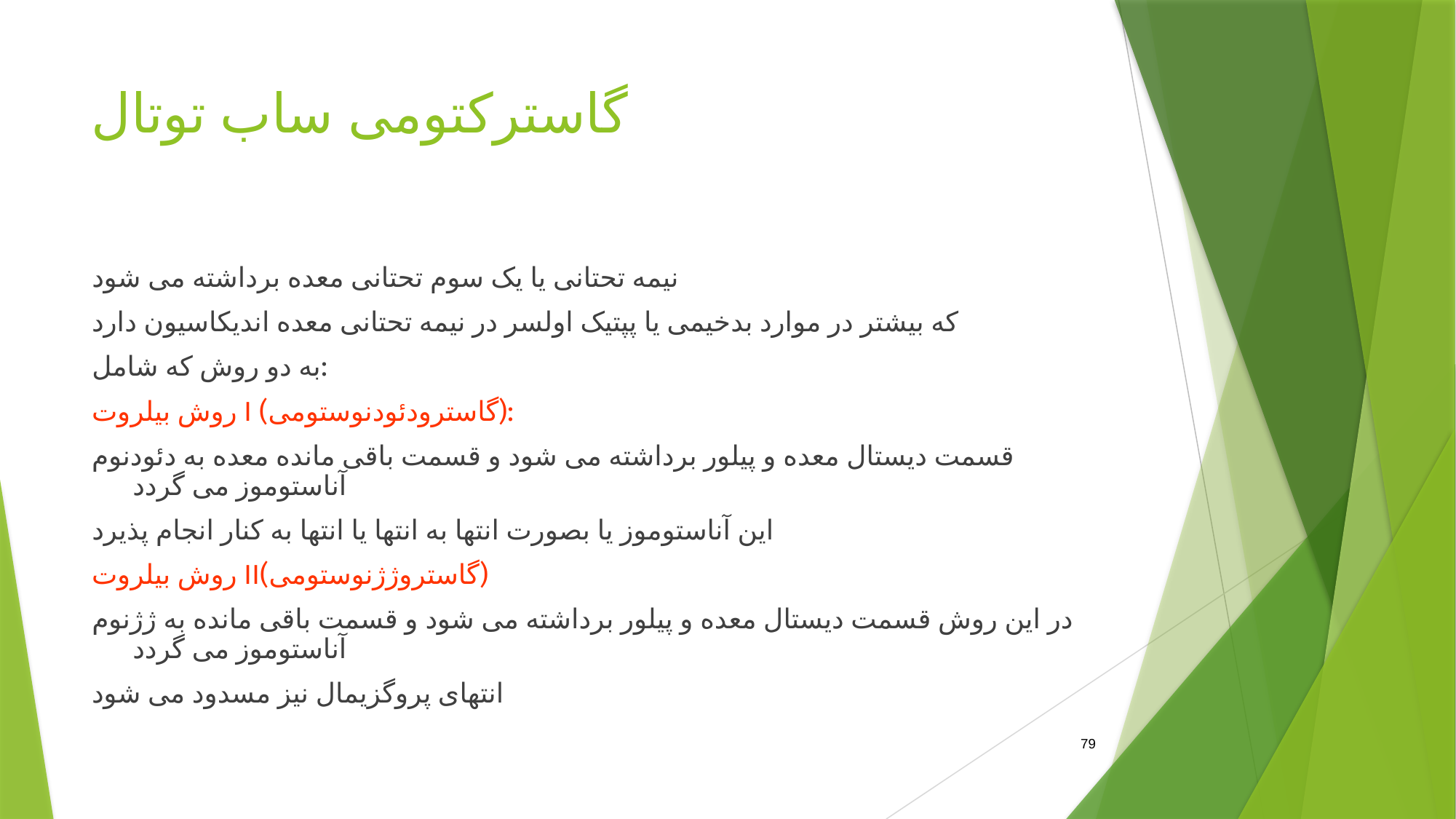

# گاسترکتومی ساب توتال
نیمه تحتانی یا یک سوم تحتانی معده برداشته می شود
که بیشتر در موارد بدخیمی یا پپتیک اولسر در نیمه تحتانی معده اندیکاسیون دارد
به دو روش که شامل:
روش بیلروت I (گاسترودئودنوستومی):
قسمت دیستال معده و پیلور برداشته می شود و قسمت باقی مانده معده به دئودنوم آناستوموز می گردد
این آناستوموز یا بصورت انتها به انتها یا انتها به کنار انجام پذیرد
روش بیلروت II(گاستروژژنوستومی)
در این روش قسمت دیستال معده و پیلور برداشته می شود و قسمت باقی مانده به ژژنوم آناستوموز می گردد
انتهای پروگزیمال نیز مسدود می شود

79